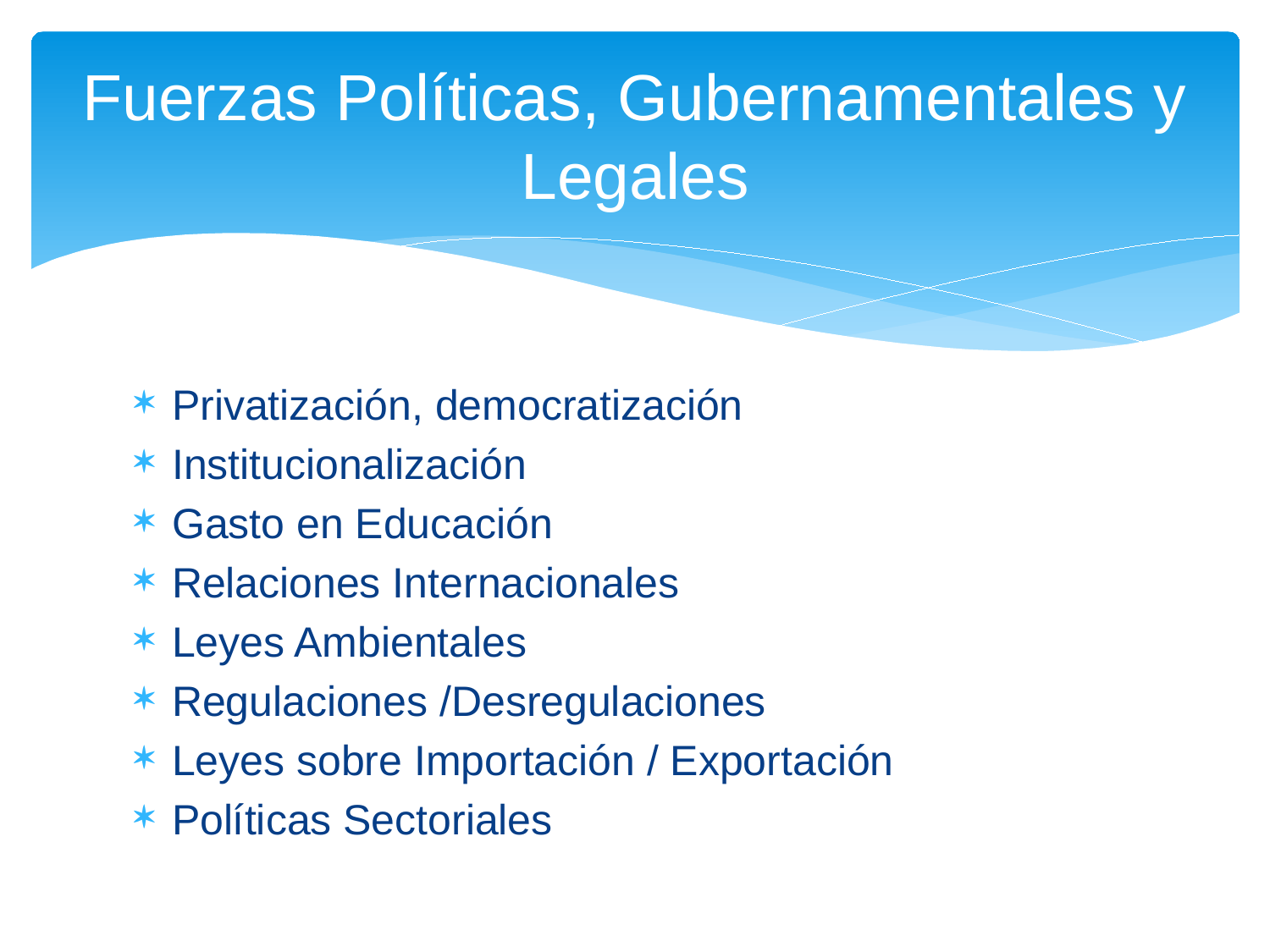

# Fuerzas Políticas, Gubernamentales y Legales
Privatización, democratización
Institucionalización
Gasto en Educación
Relaciones Internacionales
Leyes Ambientales
Regulaciones /Desregulaciones
Leyes sobre Importación / Exportación
Políticas Sectoriales